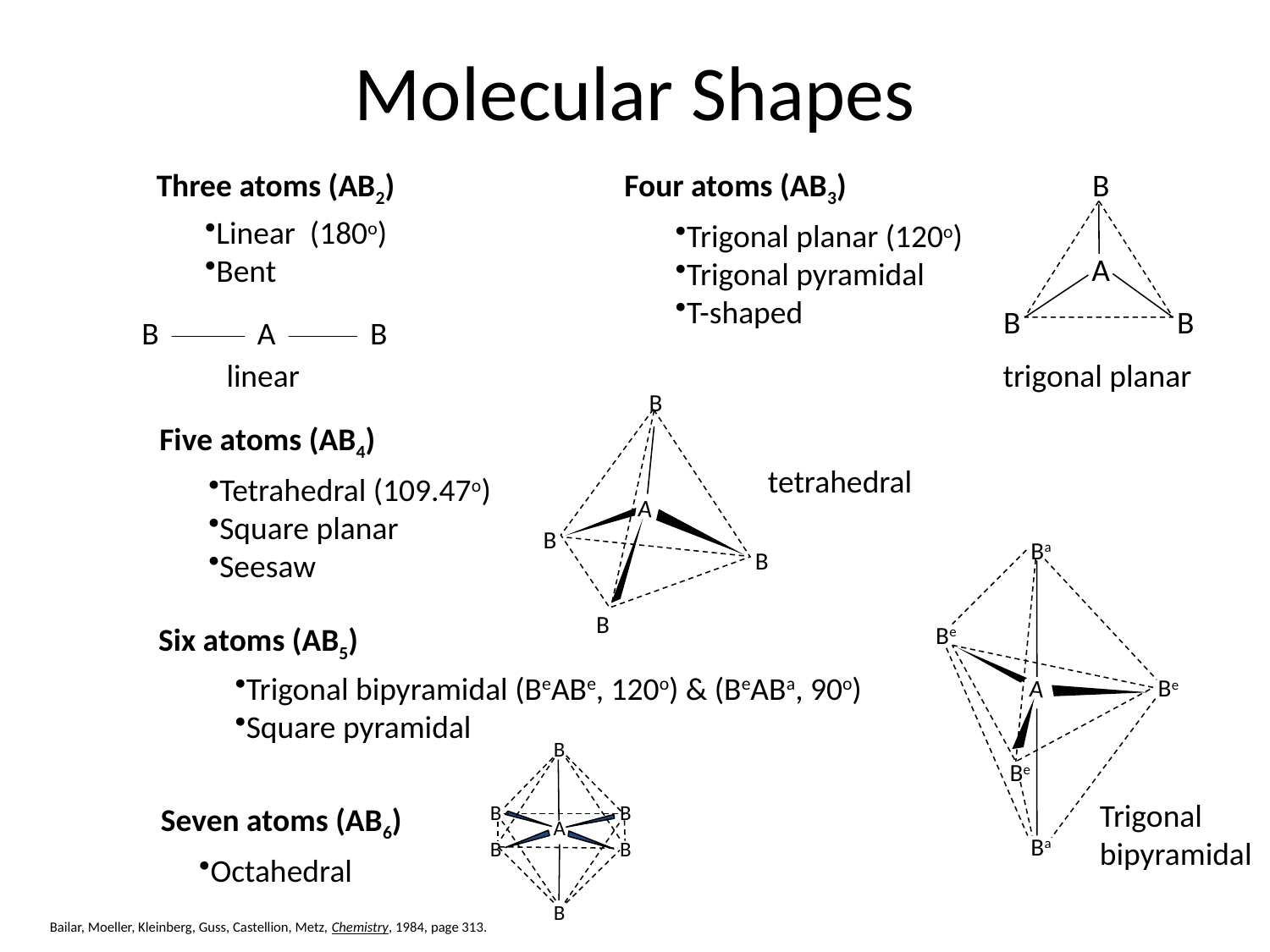

# Molecular Shapes
Three atoms (AB2)
Four atoms (AB3)
B

A

B
B
Linear  (180o)
Bent
Trigonal planar (120o)
Trigonal pyramidal
T-shaped
B
A
B

linear
trigonal planar
B

A

B

B
B
Five atoms (AB4)
tetrahedral
Tetrahedral (109.47o)
Square planar
Seesaw
Ba

Be

A

Be

Be

Ba
Six atoms (AB5)
Trigonal bipyramidal (BeABe, 120o) & (BeABa, 90o)
Square pyramidal
B

B
B
A

B
B

B
Trigonal
bipyramidal
Seven atoms (AB6)
Octahedral
Bailar, Moeller, Kleinberg, Guss, Castellion, Metz, Chemistry, 1984, page 313.